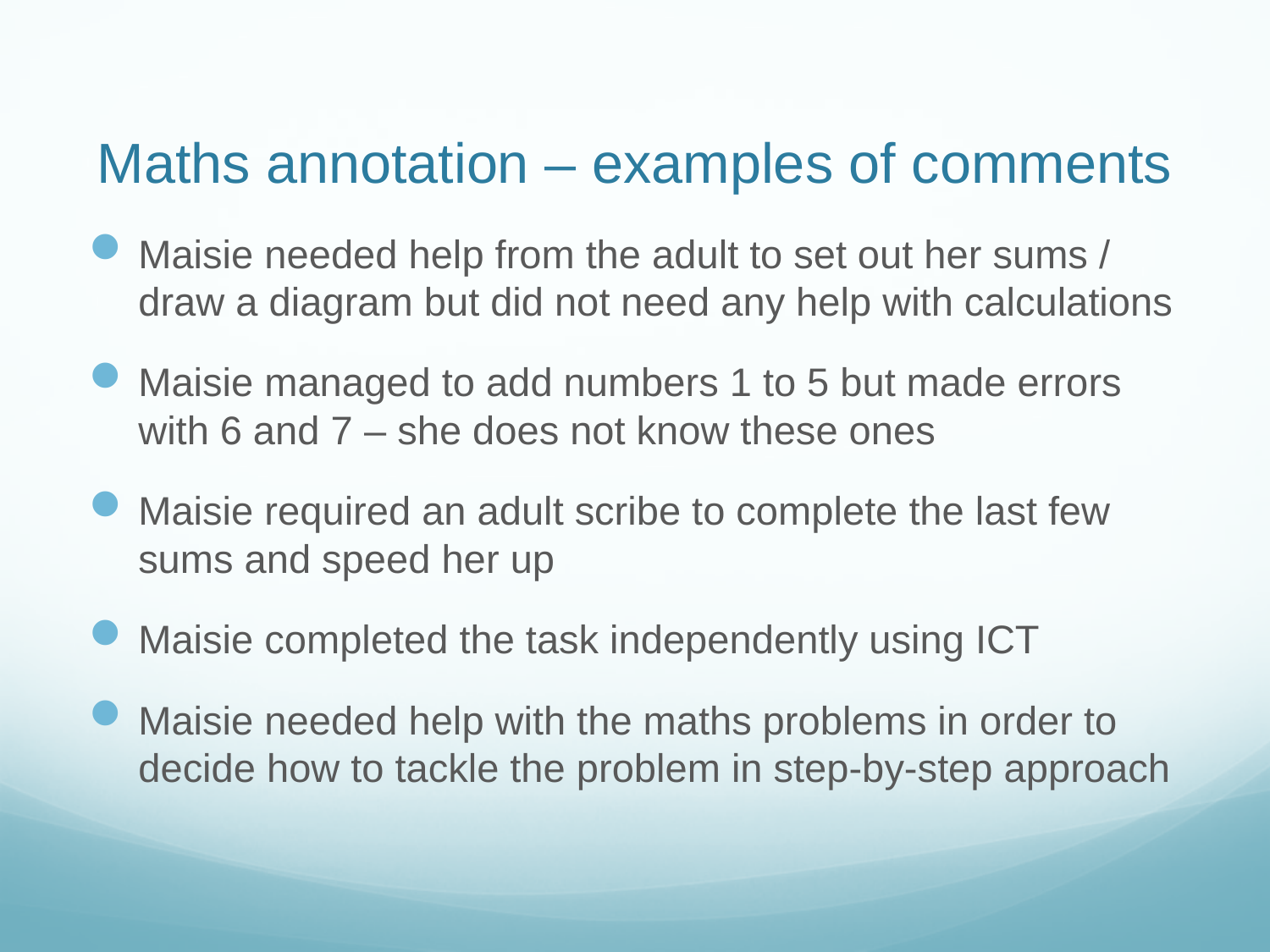

# Maths annotation – examples of comments
Maisie needed help from the adult to set out her sums / draw a diagram but did not need any help with calculations
Maisie managed to add numbers 1 to 5 but made errors with 6 and 7 – she does not know these ones
Maisie required an adult scribe to complete the last few sums and speed her up
Maisie completed the task independently using ICT
Maisie needed help with the maths problems in order to decide how to tackle the problem in step-by-step approach